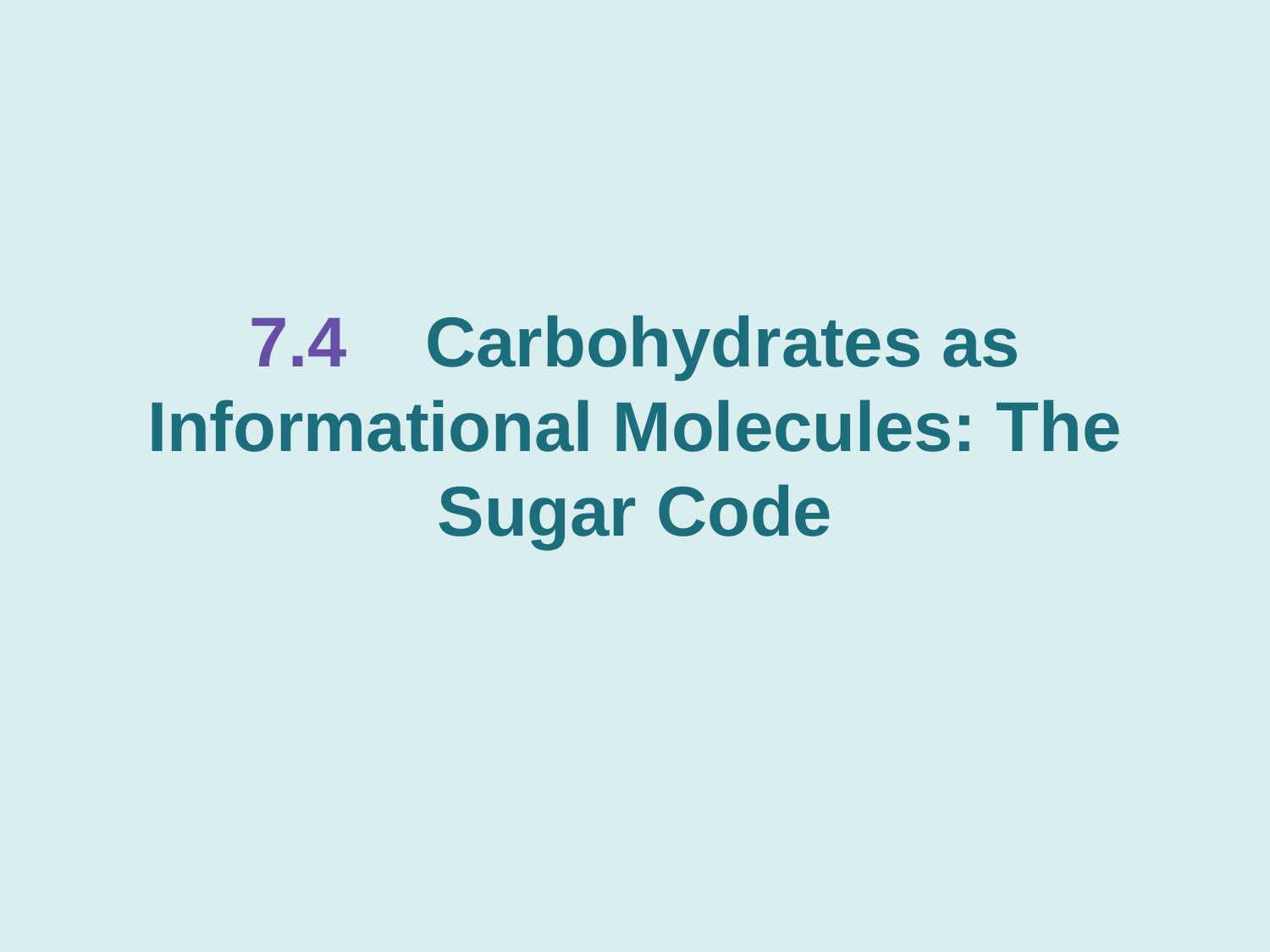

# 7.4    Carbohydrates as Informational Molecules: The Sugar Code